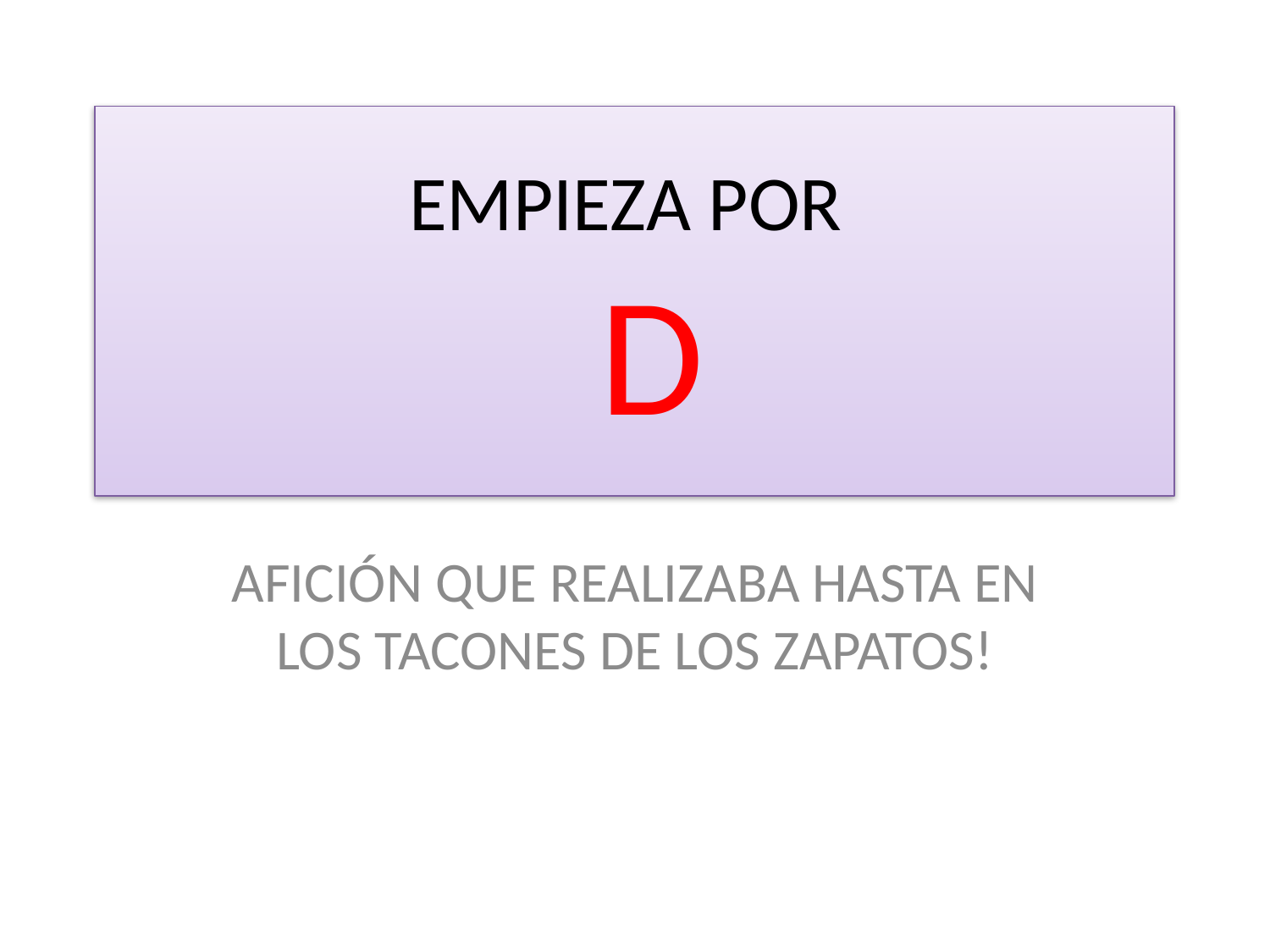

# EMPIEZA POR D
AFICIÓN QUE REALIZABA HASTA EN LOS TACONES DE LOS ZAPATOS!